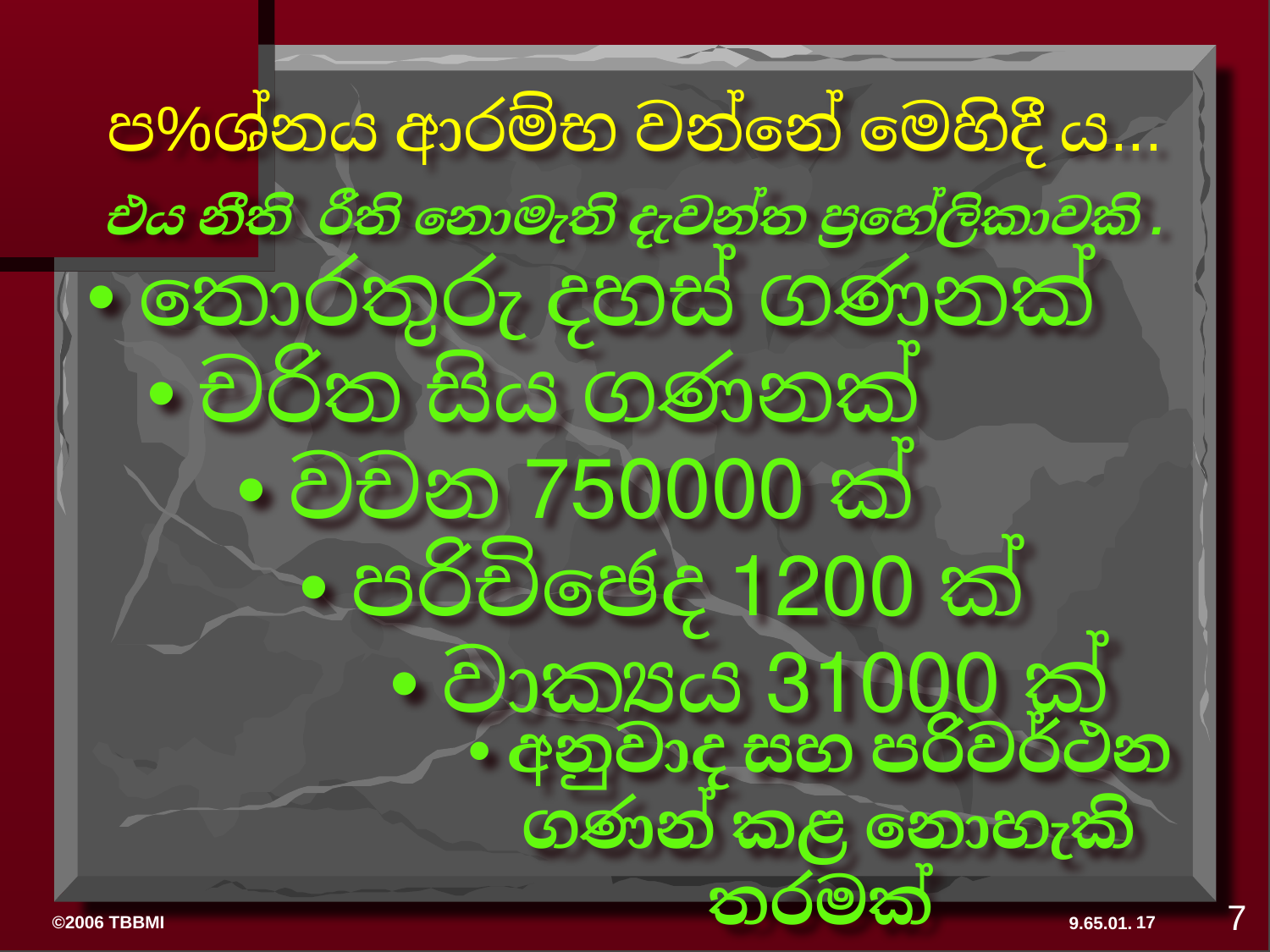

ප%ශ්නය ආරම්භ වන්නේ මෙහිදී ය...
 එය නීති  රීති නොමැති දැවන්ත ප්‍රහේලිකාවකි .
• තොරතුරු දහස් ගණනක්
• චරිත සිය ගණනක්
• වචන 750000 ක්
• පරිචිඡෙද 1200 ක්
• වාක්‍යය 31000 ක්
• අනුවාද සහ පරිවර්ථන  ගණන් කළ නොහැකි තරමක්

7

17